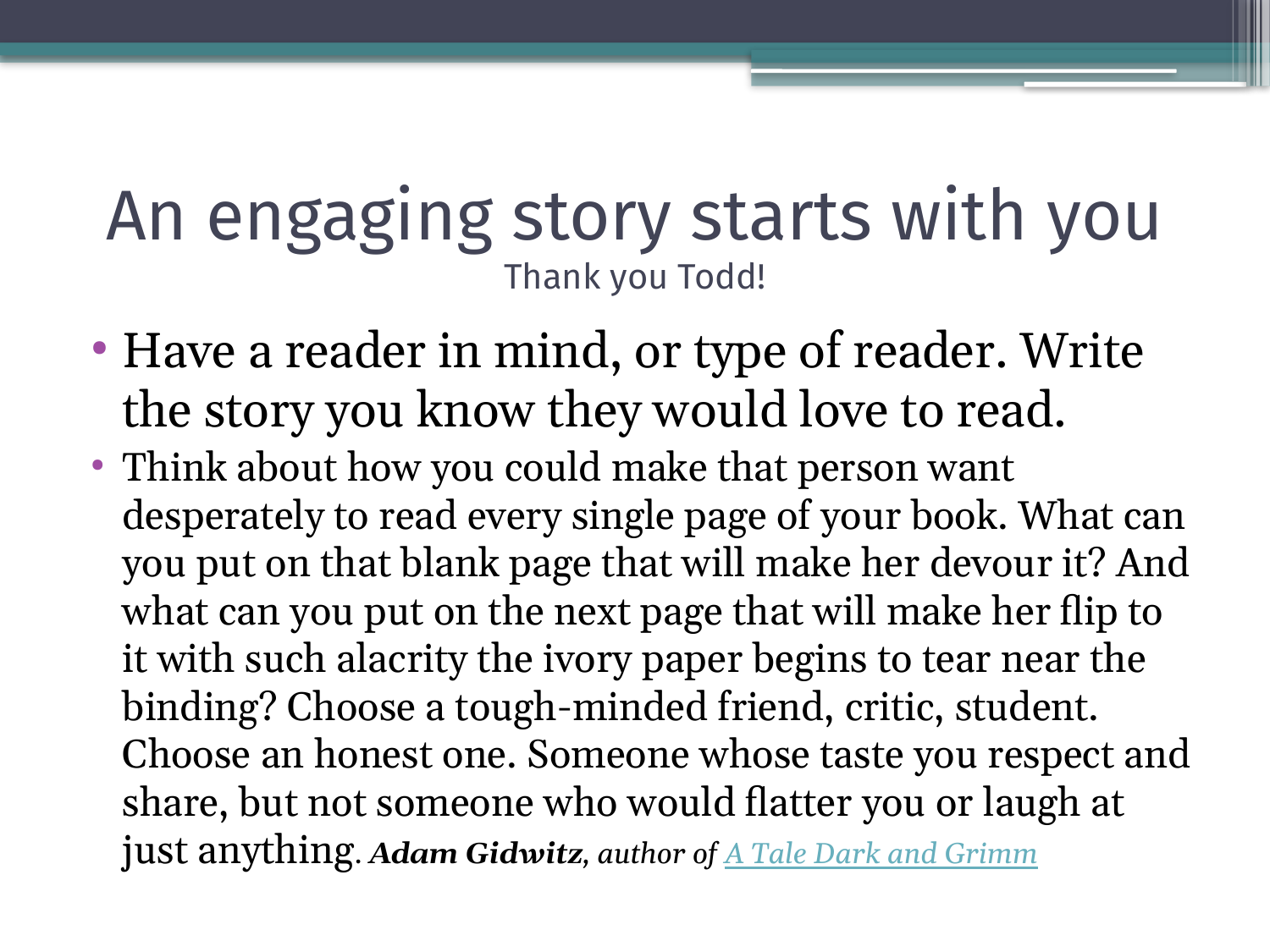

# An engaging story starts with you Thank you Todd!
Have a reader in mind, or type of reader. Write the story you know they would love to read.
Think about how you could make that person want desperately to read every single page of your book. What can you put on that blank page that will make her devour it? And what can you put on the next page that will make her flip to it with such alacrity the ivory paper begins to tear near the binding? Choose a tough-minded friend, critic, student. Choose an honest one. Someone whose taste you respect and share, but not someone who would flatter you or laugh at just anything. Adam Gidwitz, author of A Tale Dark and Grimm